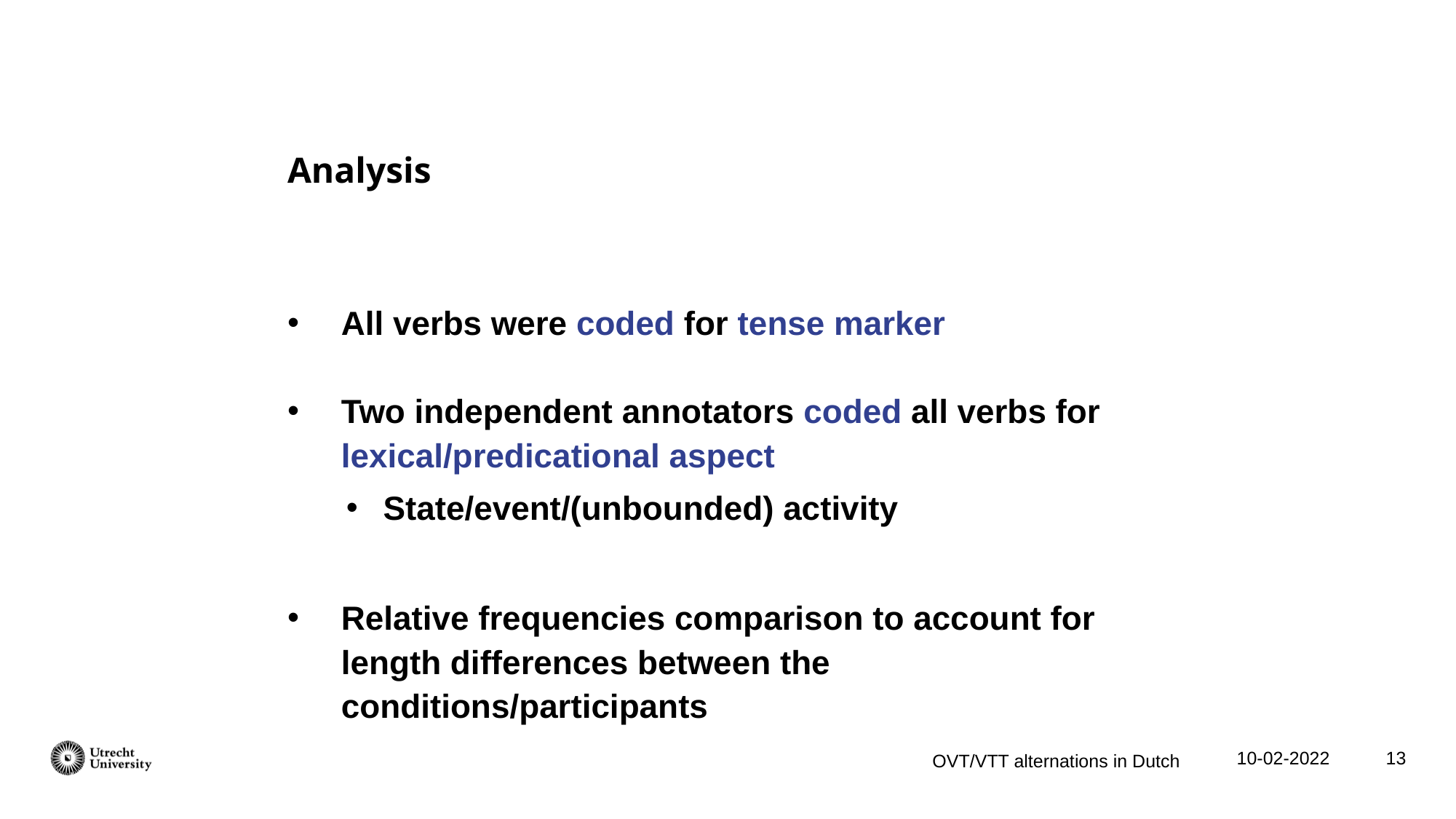

# Analysis
All verbs were coded for tense marker

Two independent annotators coded all verbs for lexical/predicational aspect
State/event/(unbounded) activity

Relative frequencies comparison to account for length differences between the conditions/participants
13
OVT/VTT alternations in Dutch
10-02-2022